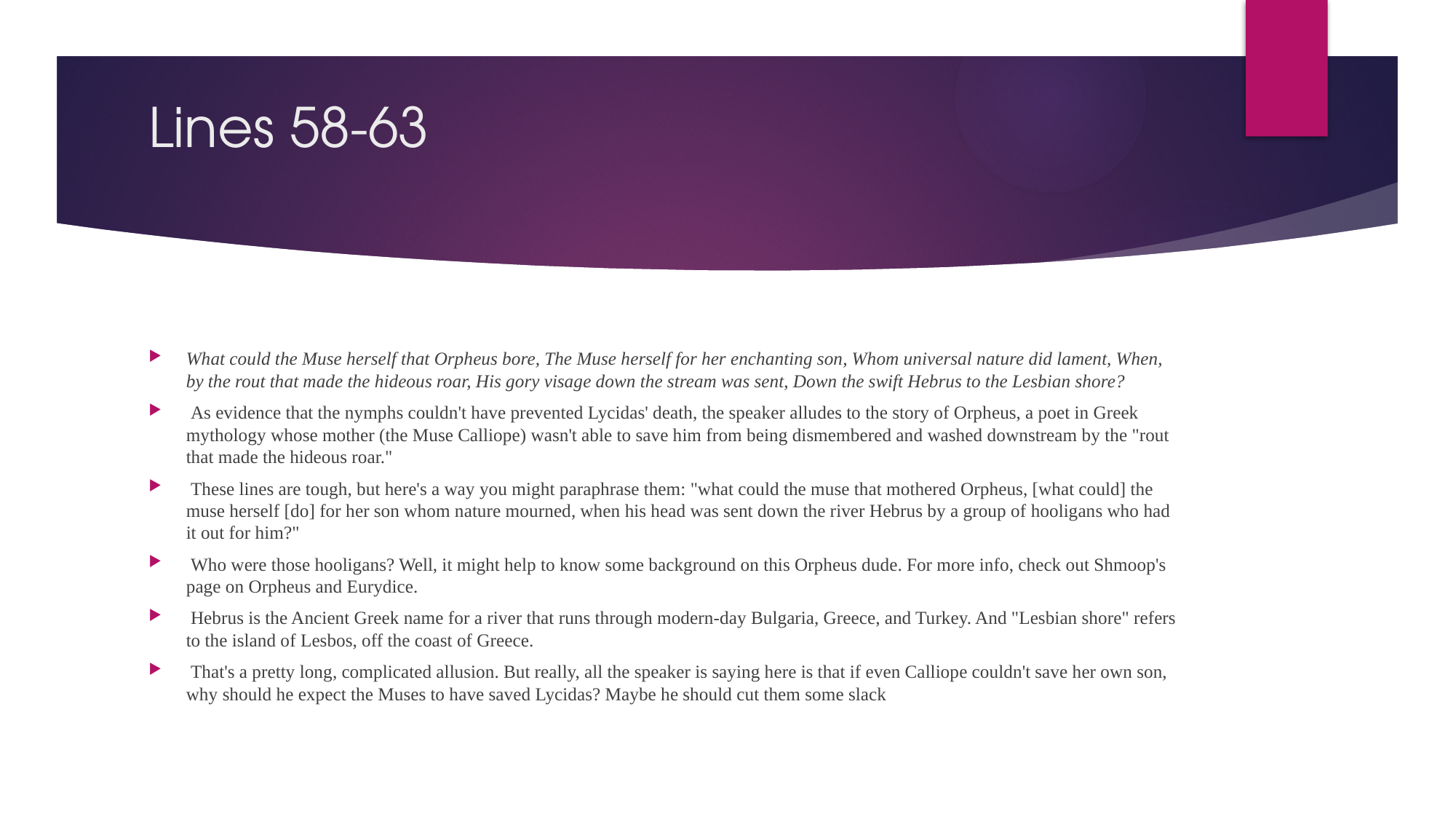

# Lines 58-63

What could the Muse herself that Orpheus bore, The Muse herself for her enchanting son, Whom universal nature did lament, When, by the rout that made the hideous roar, His gory visage down the stream was sent, Down the swift Hebrus to the Lesbian shore?
 As evidence that the nymphs couldn't have prevented Lycidas' death, the speaker alludes to the story of Orpheus, a poet in Greek mythology whose mother (the Muse Calliope) wasn't able to save him from being dismembered and washed downstream by the "rout that made the hideous roar."
 These lines are tough, but here's a way you might paraphrase them: "what could the muse that mothered Orpheus, [what could] the muse herself [do] for her son whom nature mourned, when his head was sent down the river Hebrus by a group of hooligans who had it out for him?"
 Who were those hooligans? Well, it might help to know some background on this Orpheus dude. For more info, check out Shmoop's page on Orpheus and Eurydice.
 Hebrus is the Ancient Greek name for a river that runs through modern-day Bulgaria, Greece, and Turkey. And "Lesbian shore" refers to the island of Lesbos, off the coast of Greece.
 That's a pretty long, complicated allusion. But really, all the speaker is saying here is that if even Calliope couldn't save her own son, why should he expect the Muses to have saved Lycidas? Maybe he should cut them some slack